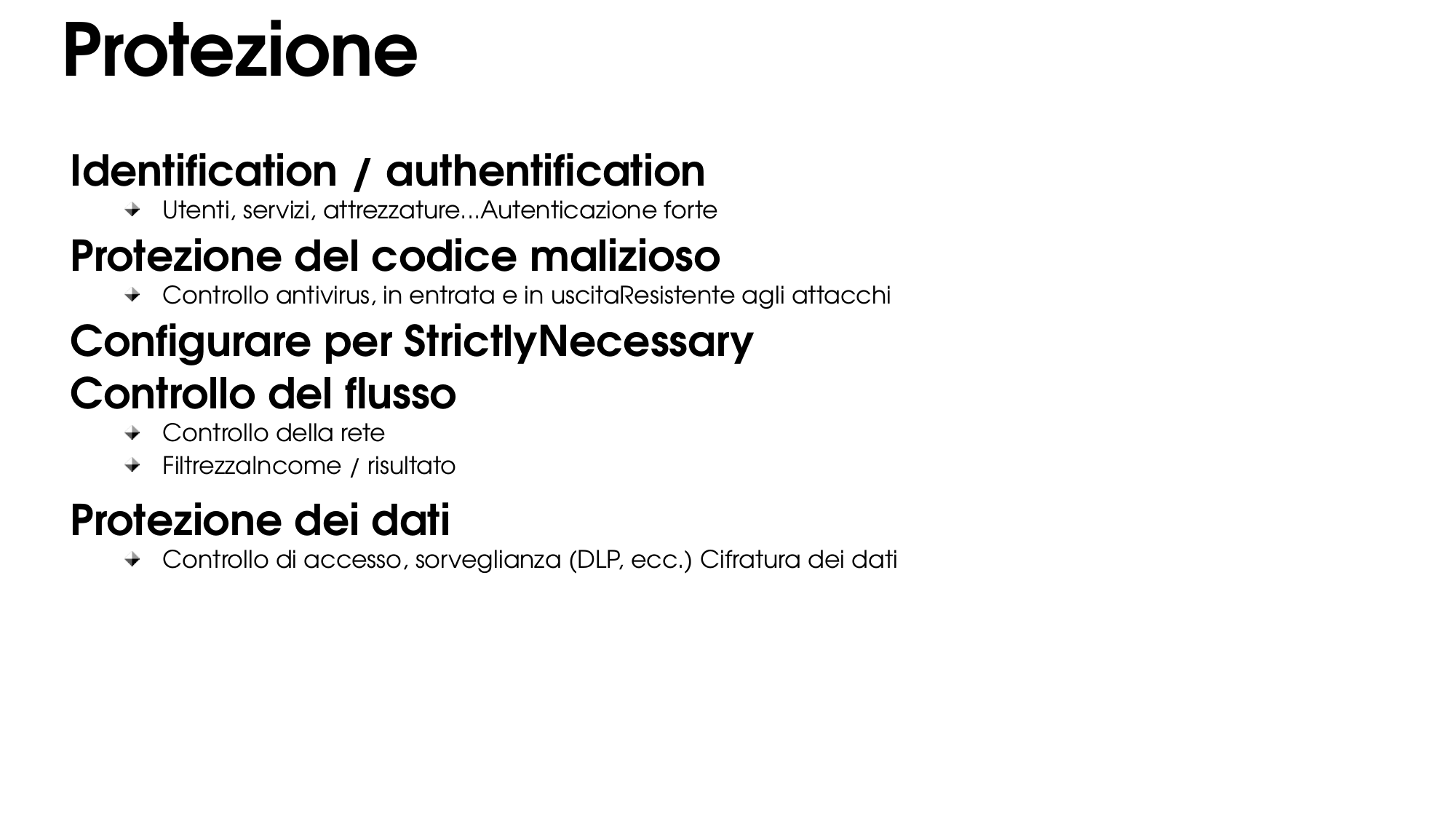

Protezione
Identification / authentification
Utenti, servizi, attrezzature...Autenticazione forte
Protezione del codice malizioso
Controllo antivirus, in entrata e in uscitaResistente agli attacchi
Configurare per StrictlyNecessary
Controllo del flusso
Controllo della rete
FiltrezzaIncome / risultato
Protezione dei dati
Controllo di accesso, sorveglianza (DLP, ecc.) Cifratura dei dati